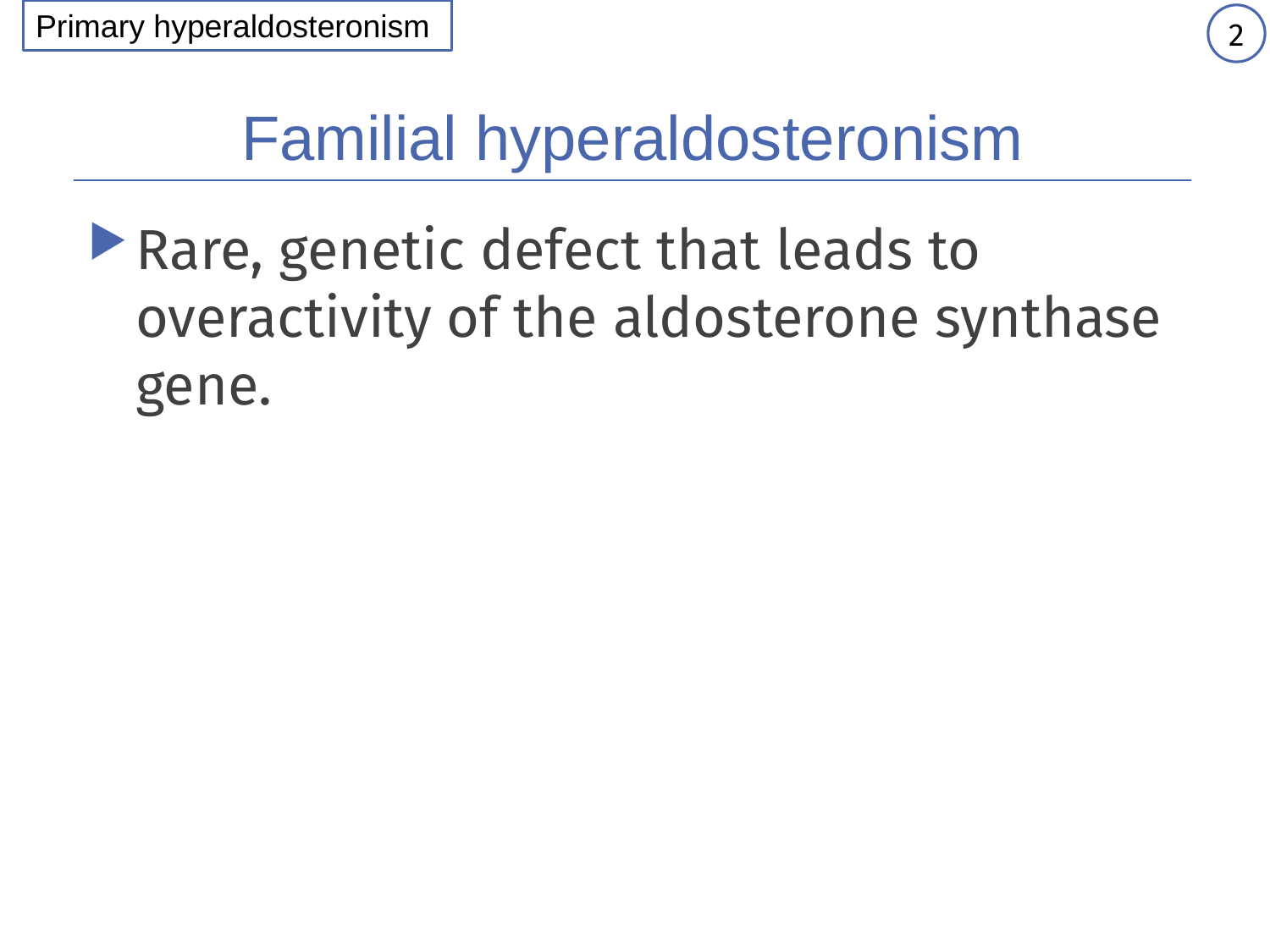

Primary hyperaldosteronism
2
# Familial hyperaldosteronism
Rare, genetic defect that leads to overactivity of the aldosterone synthase gene.